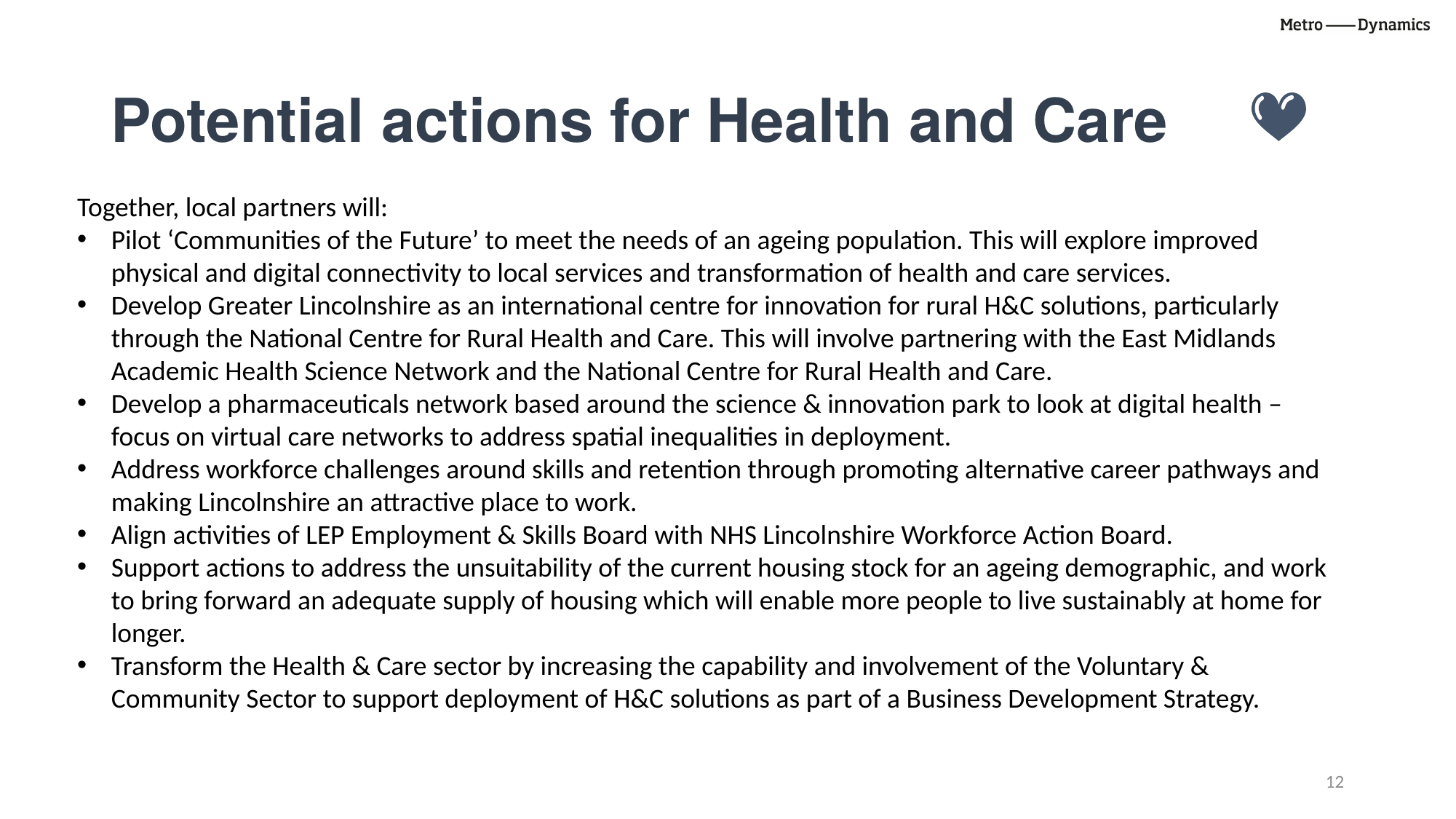

# Potential actions for Health and Care

Together, local partners will:
Pilot ‘Communities of the Future’ to meet the needs of an ageing population. This will explore improved physical and digital connectivity to local services and transformation of health and care services.
Develop Greater Lincolnshire as an international centre for innovation for rural H&C solutions, particularly through the National Centre for Rural Health and Care. This will involve partnering with the East Midlands Academic Health Science Network and the National Centre for Rural Health and Care.
Develop a pharmaceuticals network based around the science & innovation park to look at digital health – focus on virtual care networks to address spatial inequalities in deployment.
Address workforce challenges around skills and retention through promoting alternative career pathways and making Lincolnshire an attractive place to work.
Align activities of LEP Employment & Skills Board with NHS Lincolnshire Workforce Action Board.
Support actions to address the unsuitability of the current housing stock for an ageing demographic, and work to bring forward an adequate supply of housing which will enable more people to live sustainably at home for longer.
Transform the Health & Care sector by increasing the capability and involvement of the Voluntary & Community Sector to support deployment of H&C solutions as part of a Business Development Strategy.
12